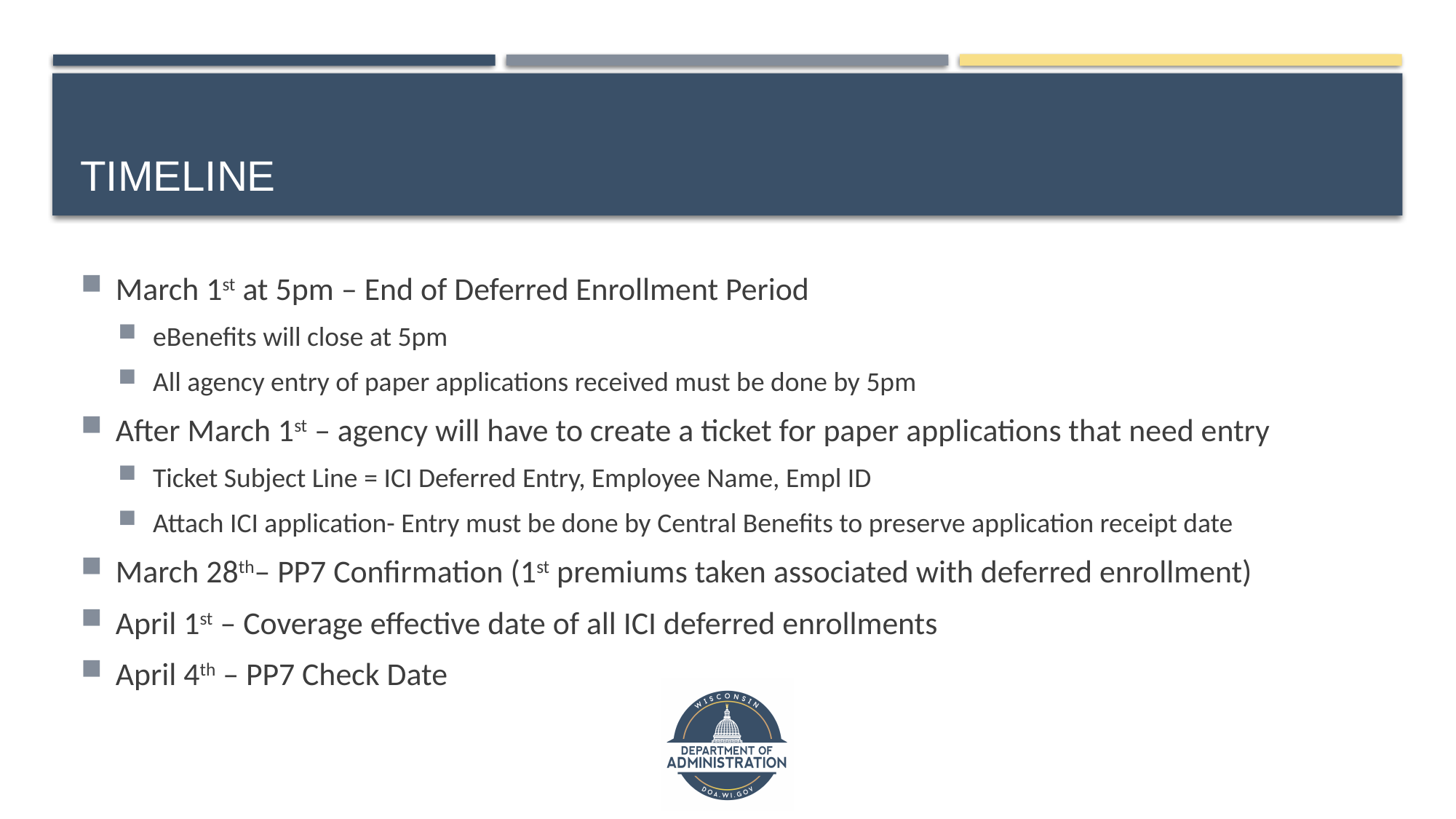

# Timeline
March 1st at 5pm – End of Deferred Enrollment Period
eBenefits will close at 5pm
All agency entry of paper applications received must be done by 5pm
After March 1st – agency will have to create a ticket for paper applications that need entry
Ticket Subject Line = ICI Deferred Entry, Employee Name, Empl ID
Attach ICI application- Entry must be done by Central Benefits to preserve application receipt date
March 28th– PP7 Confirmation (1st premiums taken associated with deferred enrollment)
April 1st – Coverage effective date of all ICI deferred enrollments
April 4th – PP7 Check Date